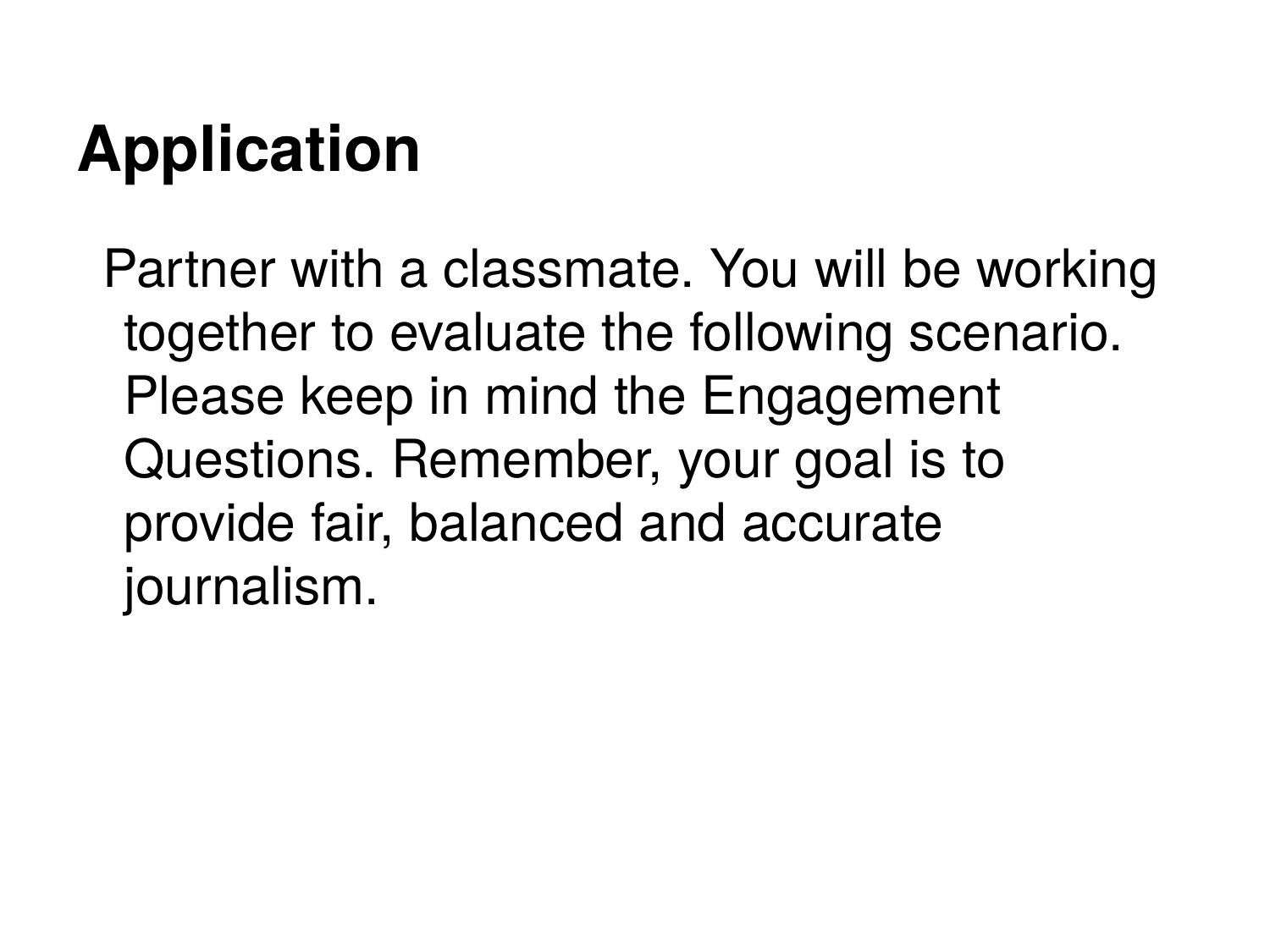

# Application
Partner with a classmate. You will be working together to evaluate the following scenario. Please keep in mind the Engagement Questions. Remember, your goal is to provide fair, balanced and accurate journalism.